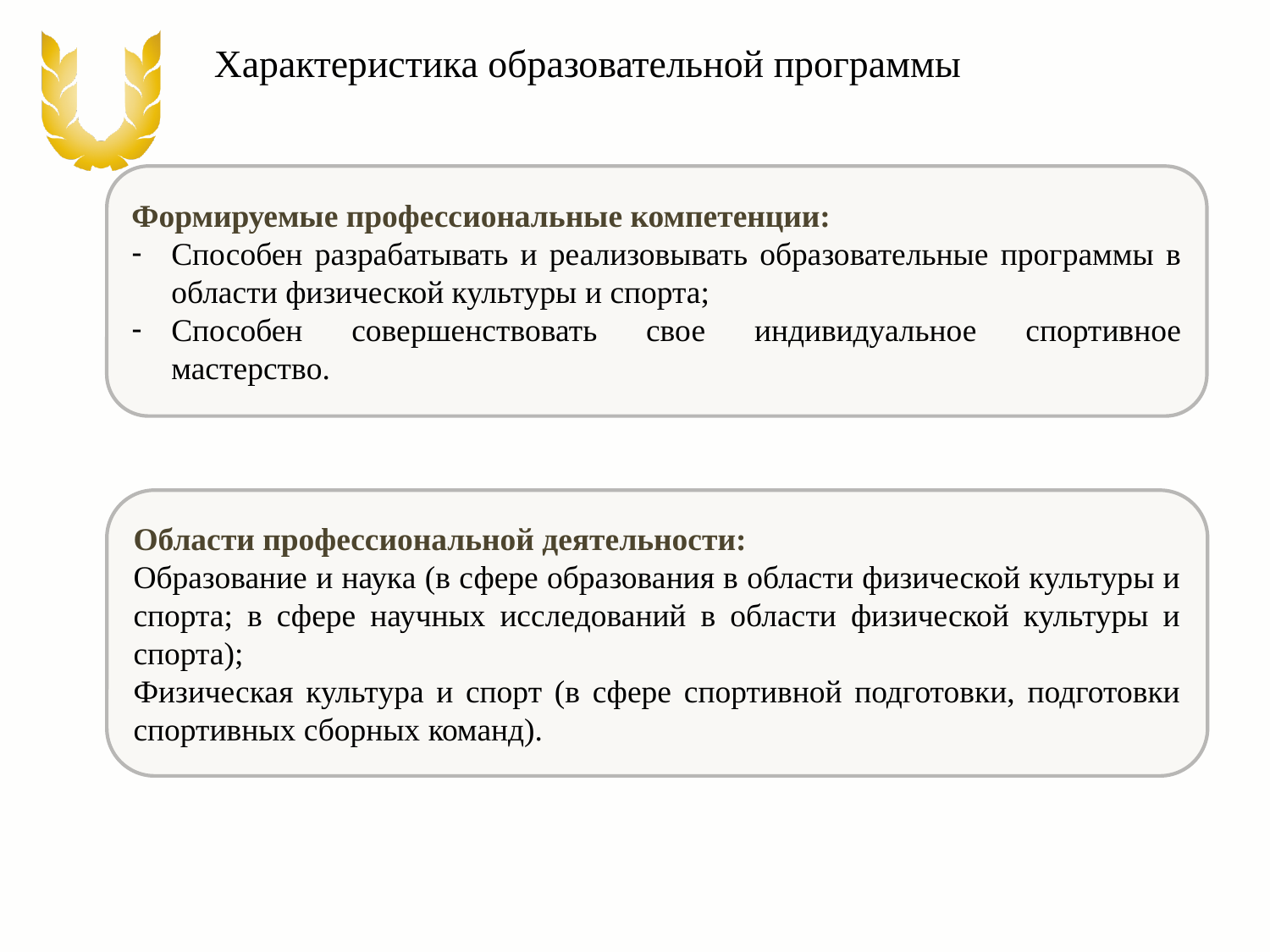

Характеристика образовательной программы
Формируемые профессиональные компетенции:
Способен разрабатывать и реализовывать образовательные программы в области физической культуры и спорта;
Способен совершенствовать свое индивидуальное спортивное мастерство.
Области профессиональной деятельности:
Образование и наука (в сфере образования в области физической культуры и спорта; в сфере научных исследований в области физической культуры и спорта);
Физическая культура и спорт (в сфере спортивной подготовки, подготовки спортивных сборных команд).